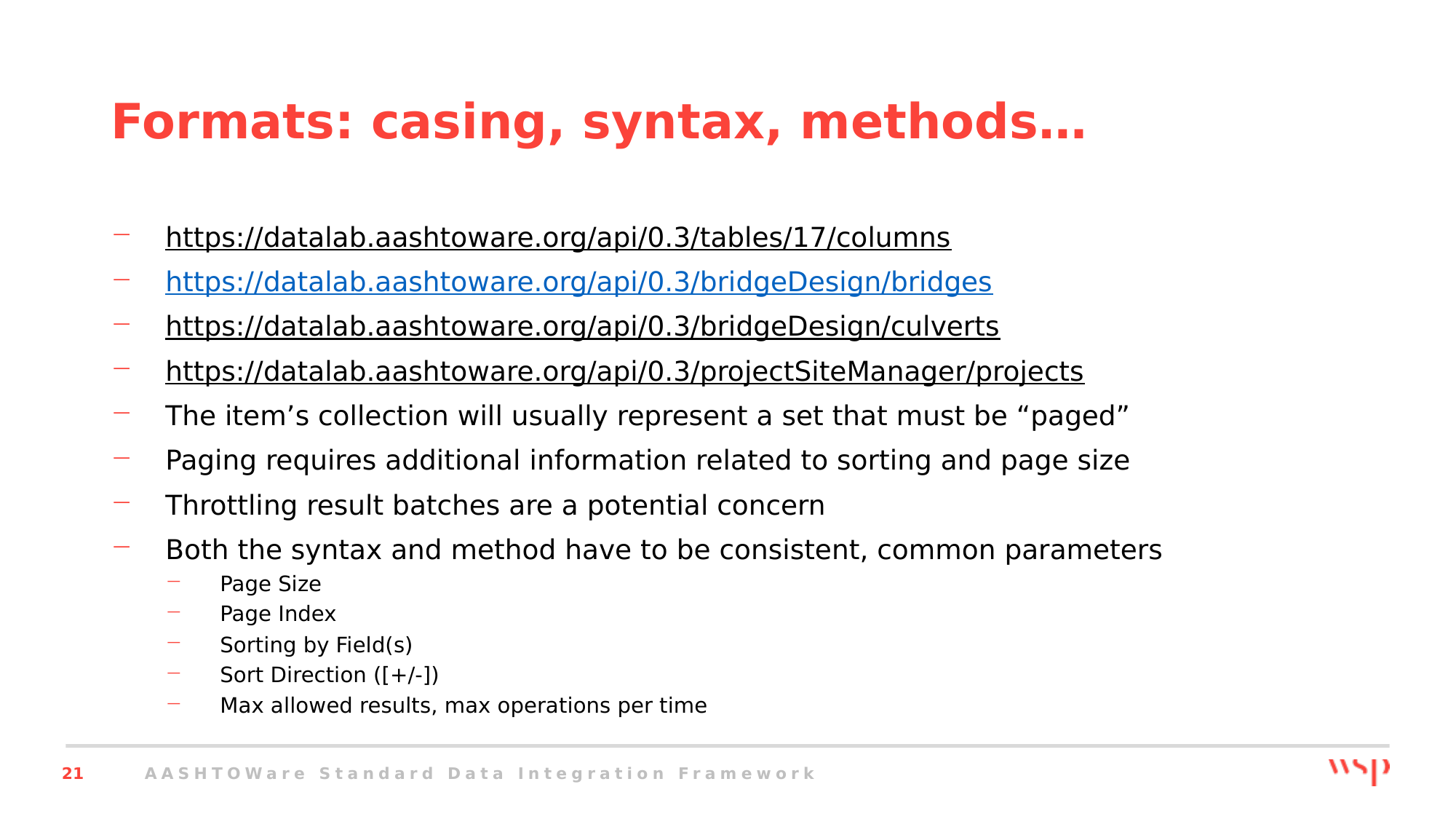

# Formats: casing, syntax, methods…
https://datalab.aashtoware.org/api/0.3/tables/17/columns
https://datalab.aashtoware.org/api/0.3/bridgeDesign/bridges
https://datalab.aashtoware.org/api/0.3/bridgeDesign/culverts
https://datalab.aashtoware.org/api/0.3/projectSiteManager/projects
The item’s collection will usually represent a set that must be “paged”
Paging requires additional information related to sorting and page size
Throttling result batches are a potential concern
Both the syntax and method have to be consistent, common parameters
Page Size
Page Index
Sorting by Field(s)
Sort Direction ([+/-])
Max allowed results, max operations per time